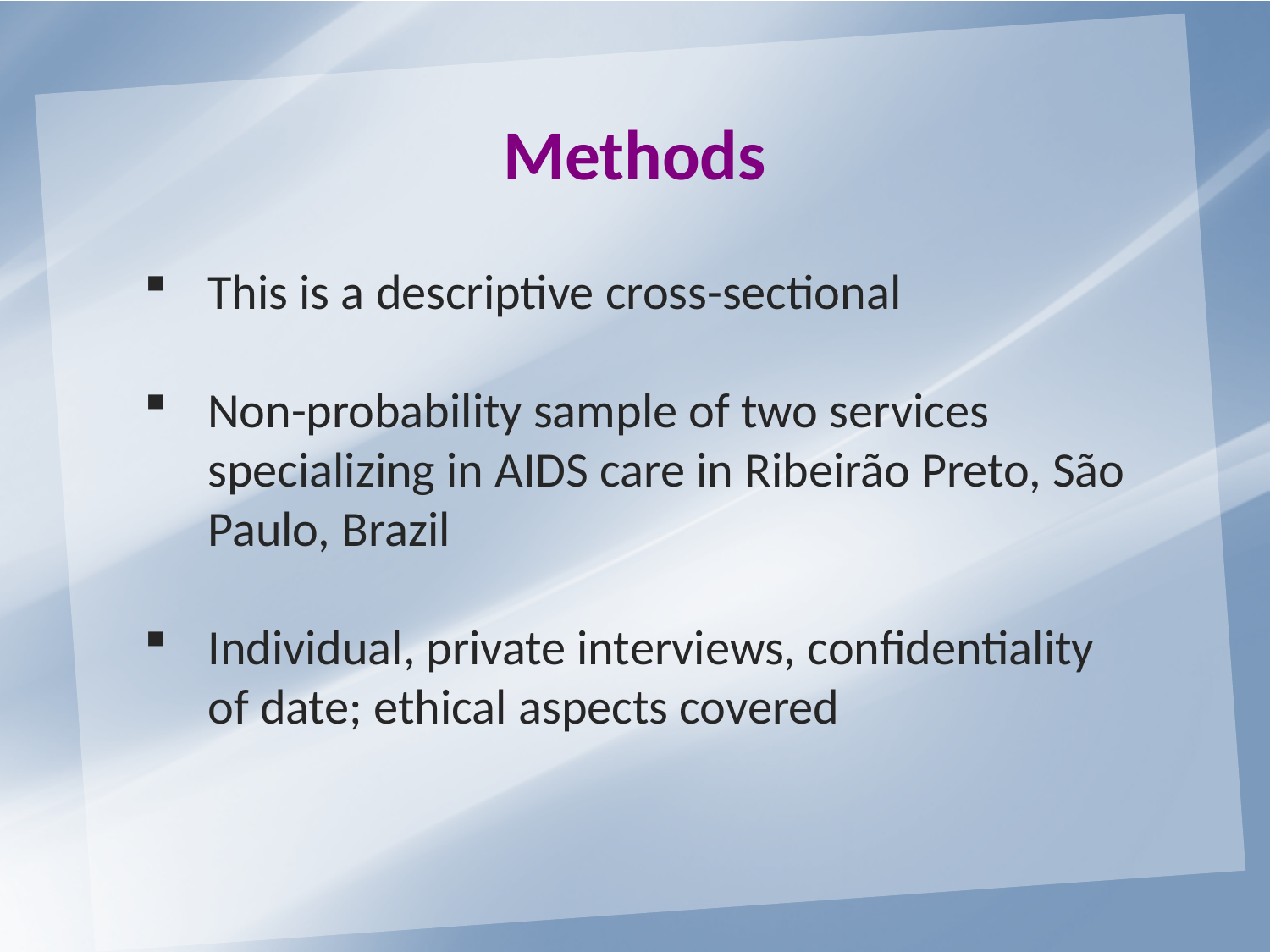

Methods
This is a descriptive cross-sectional
Non-probability sample of two services specializing in AIDS care in Ribeirão Preto, São Paulo, Brazil
Individual, private interviews, confidentiality of date; ethical aspects covered